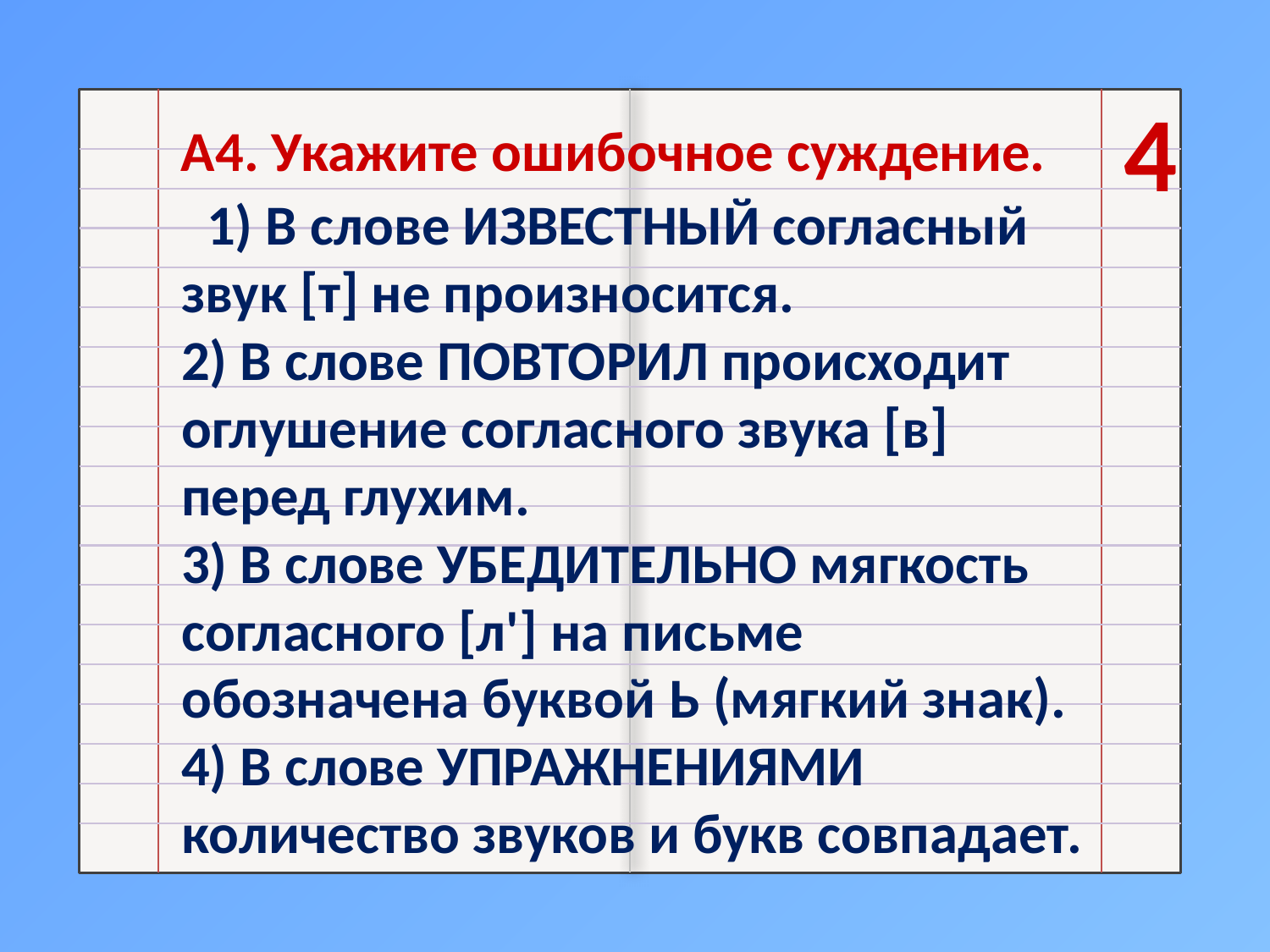

4

А4. Укажите ошибочное суждение.
1) В слове ИЗВЕСТНЫЙ согласный звук [т] не произносится.
2) В слове ПОВТОРИЛ происходит оглушение согласного звука [в] перед глухим.
3) В слове УБЕДИТЕЛЬНО мягкость согласного [л'] на письме обозначена буквой Ь (мягкий знак).
4) В слове УПРАЖНЕНИЯМИ количество звуков и букв совпадает.